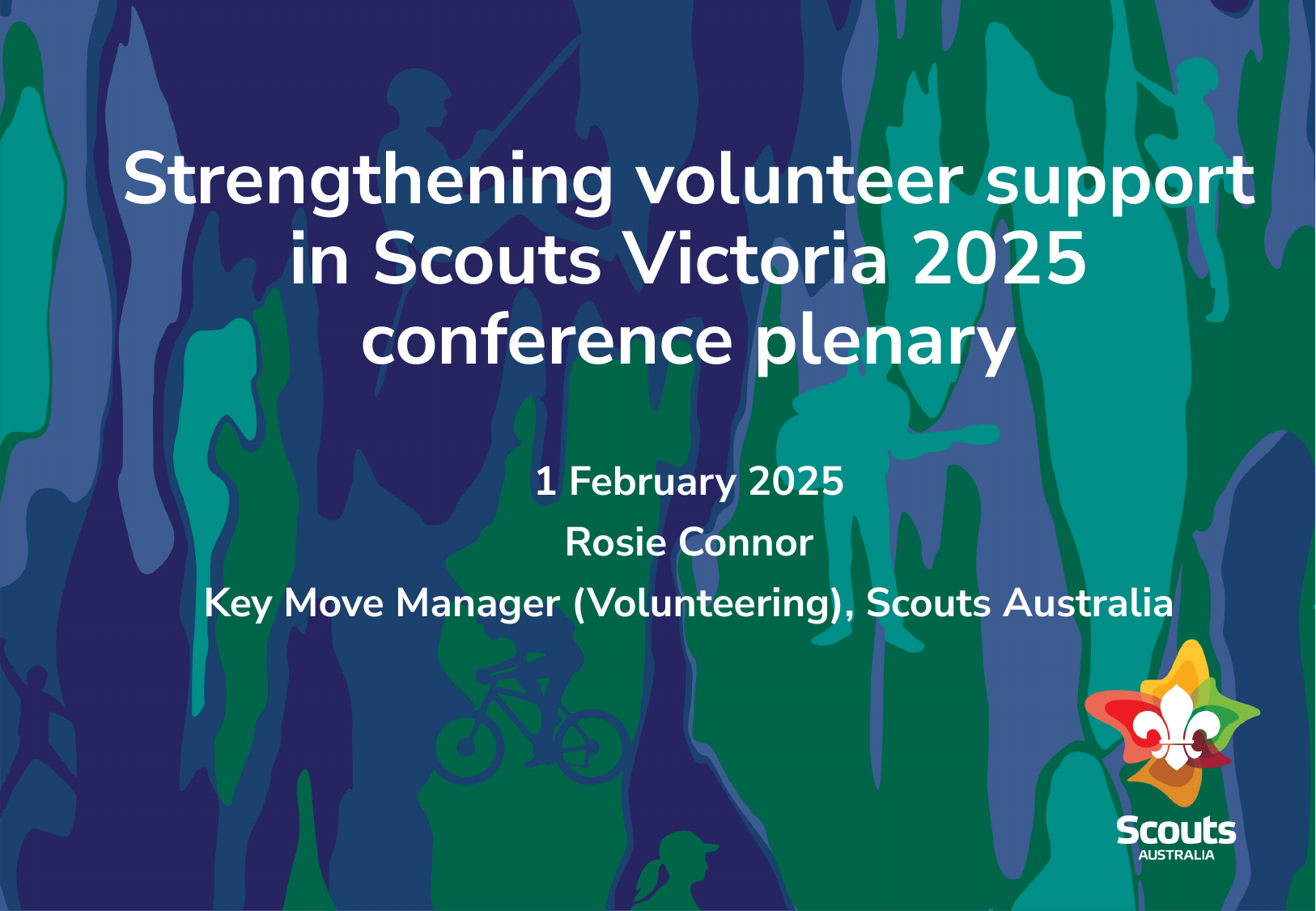

Strengthening volunteer support in Scouts Victoria 2025 conference plenary
1 February 2025
Rosie Connor
Key Move Manager (Volunteering), Scouts Australia